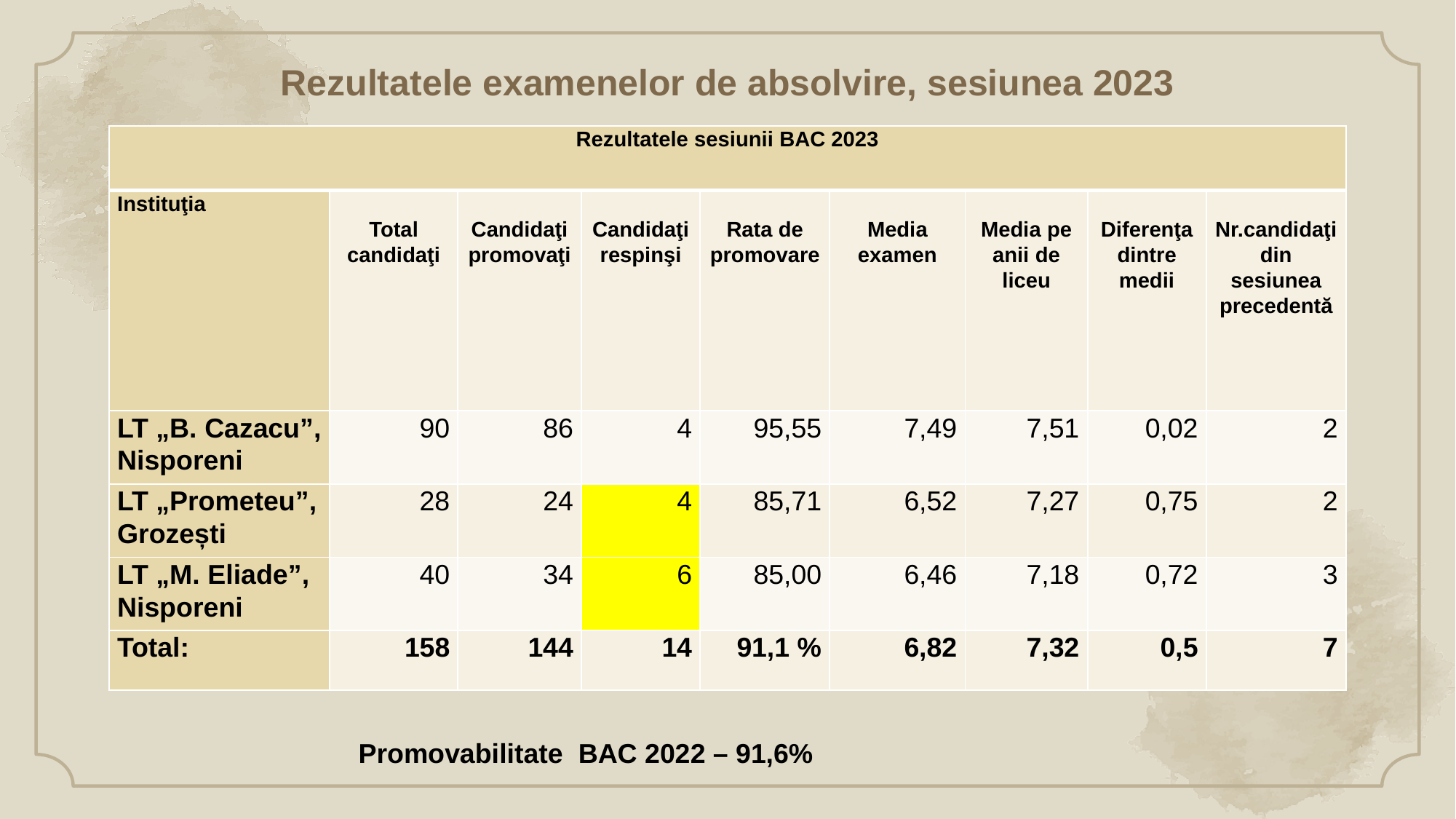

# Rezultatele examenelor de absolvire, sesiunea 2023
| Rezultatele sesiunii BAC 2023 |  |  |  |  |  |  |  |  |
| --- | --- | --- | --- | --- | --- | --- | --- | --- |
| Instituţia | Total candidaţi | Candidaţi promovaţi | Candidaţi respinşi | Rata de promovare | Media examen | Media pe anii de liceu | Diferenţa dintre medii | Nr.candidaţi din sesiunea precedentă |
| LT „B. Cazacu”, Nisporeni | 90 | 86 | 4 | 95,55 | 7,49 | 7,51 | 0,02 | 2 |
| LT „Prometeu”, Grozești | 28 | 24 | 4 | 85,71 | 6,52 | 7,27 | 0,75 | 2 |
| LT „M. Eliade”, Nisporeni | 40 | 34 | 6 | 85,00 | 6,46 | 7,18 | 0,72 | 3 |
| Total: | 158 | 144 | 14 | 91,1 % | 6,82 | 7,32 | 0,5 | 7 |

Promovabilitate  BAC 2022 – 91,6%